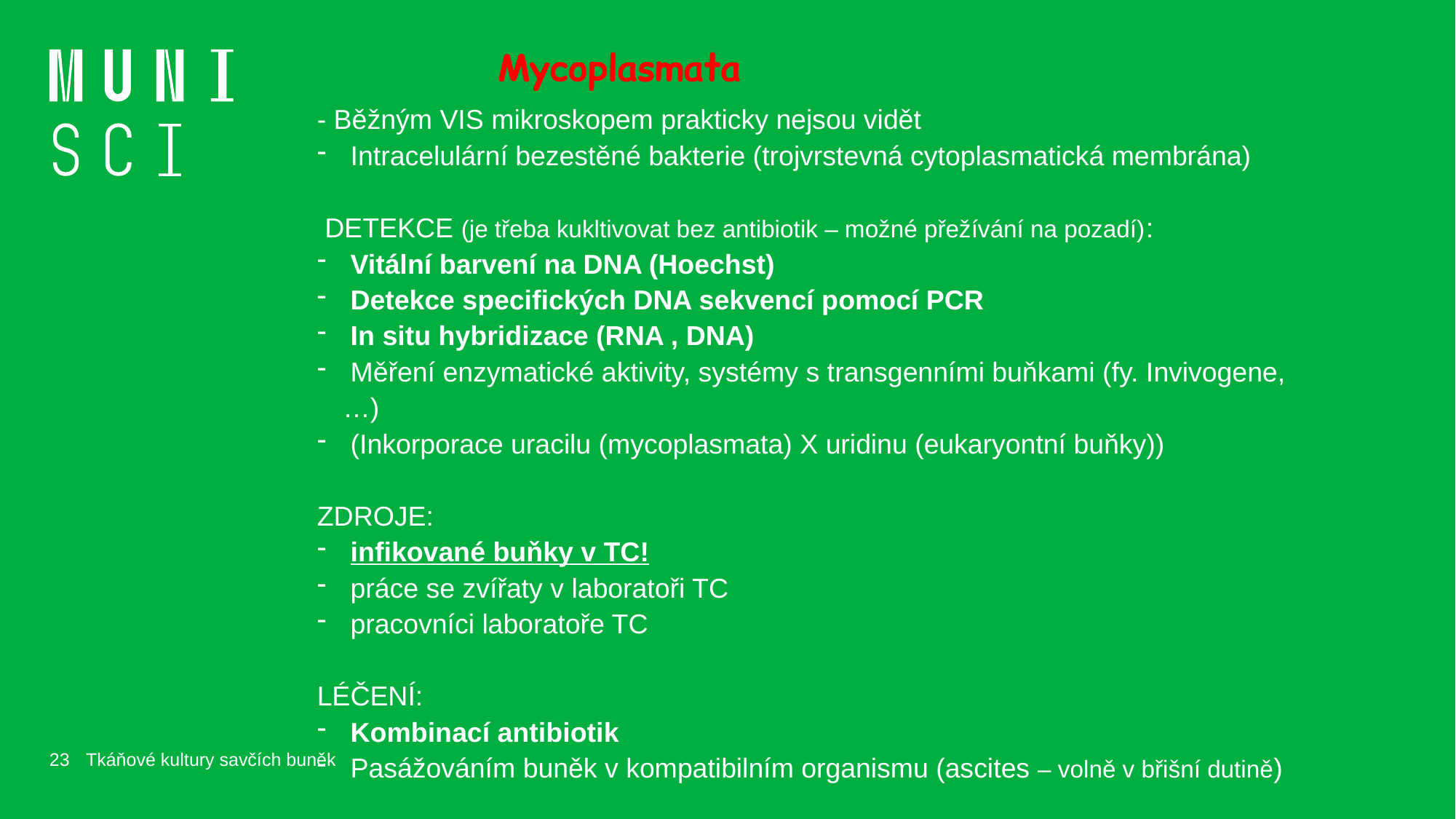

Mycoplasmata
- Běžným VIS mikroskopem prakticky nejsou vidět
 Intracelulární bezestěné bakterie (trojvrstevná cytoplasmatická membrána)

 DETEKCE (je třeba kukltivovat bez antibiotik – možné přežívání na pozadí):
 Vitální barvení na DNA (Hoechst)
 Detekce specifických DNA sekvencí pomocí PCR
 In situ hybridizace (RNA , DNA)
 Měření enzymatické aktivity, systémy s transgenními buňkami (fy. Invivogene,…)
 (Inkorporace uracilu (mycoplasmata) X uridinu (eukaryontní buňky))

ZDROJE:
 infikované buňky v TC!
 práce se zvířaty v laboratoři TC
 pracovníci laboratoře TC

LÉČENÍ:
 Kombinací antibiotik
 Pasážováním buněk v kompatibilním organismu (ascites – volně v břišní dutině)
23
Tkáňové kultury savčích buněk